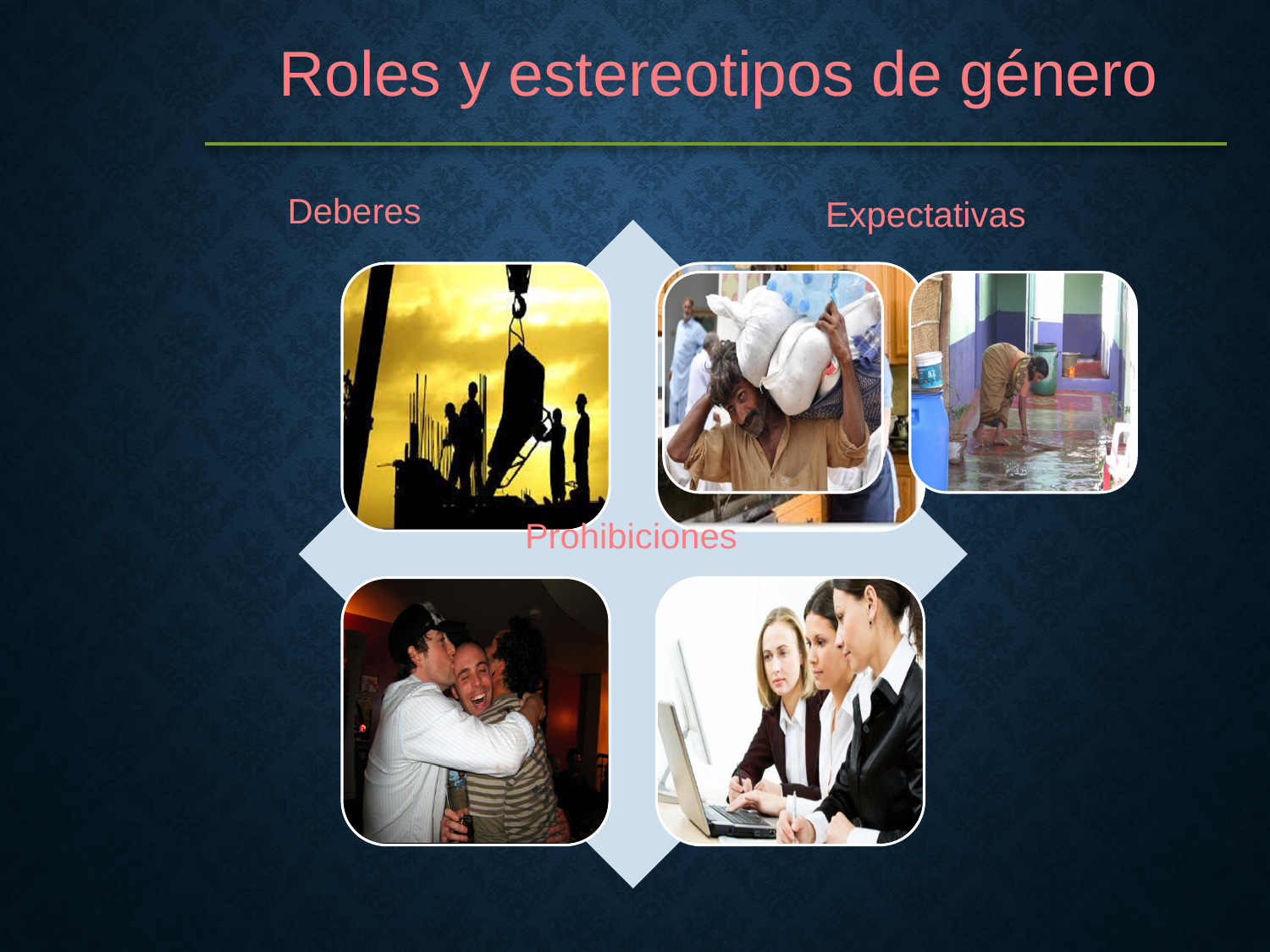

Roles y estereotipos de género
Deberes
Expectativas

Prohibiciones